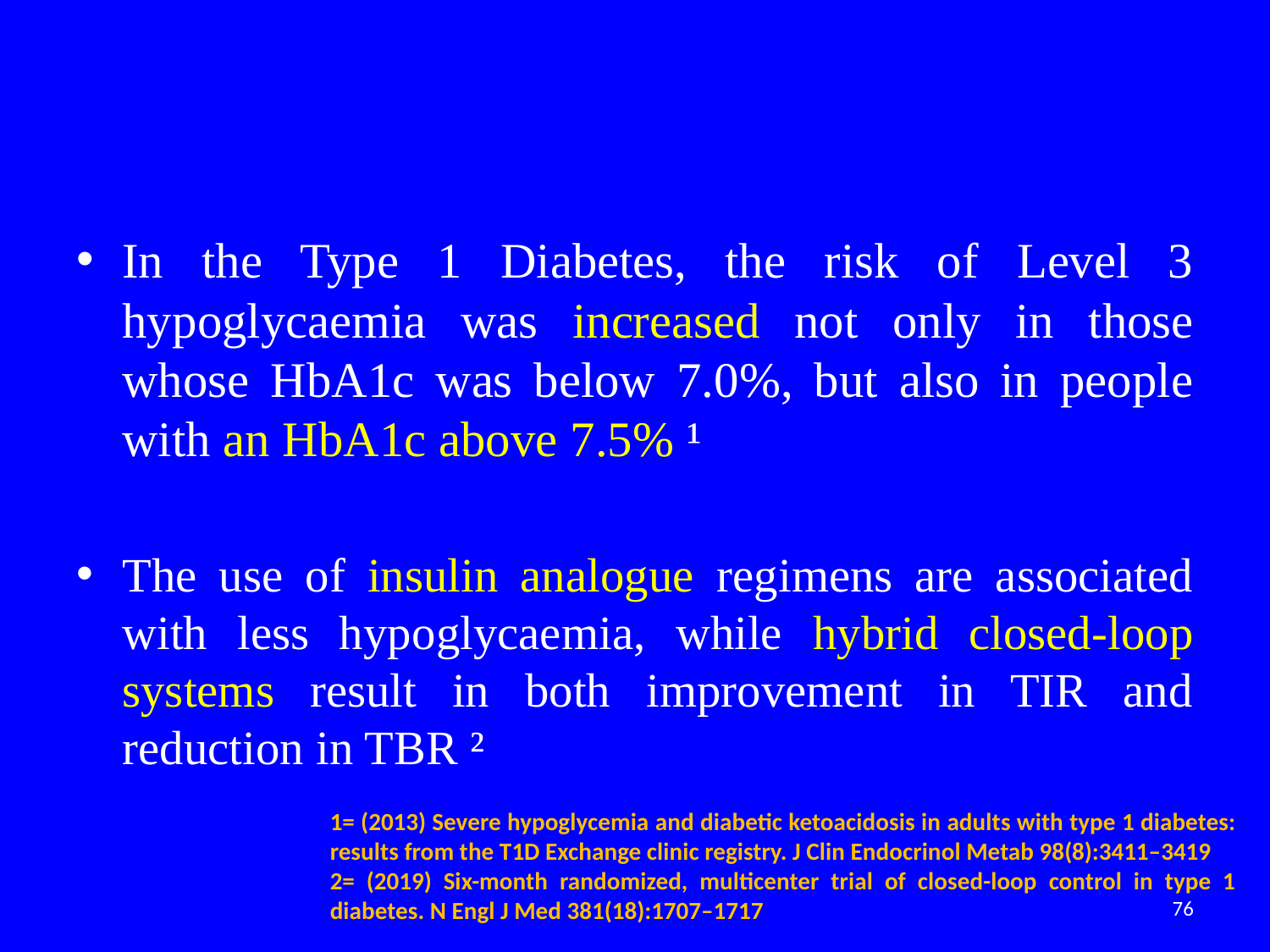

#
In the Type 1 Diabetes, the risk of Level 3
hypoglycaemia was increased not only in those whose HbA1c was below 7.0%, but also in people with an HbA1c above 7.5% ¹

The use of insulin analogue regimens are associated with less hypoglycaemia, while hybrid closed-loop systems result in both improvement in TIR and reduction in TBR ²
1= (2013) Severe hypoglycemia and diabetic ketoacidosis in adults with type 1 diabetes: results from the T1D Exchange clinic registry. J Clin Endocrinol Metab 98(8):3411–3419
2= (2019) Six-month randomized, multicenter trial of closed-loop control in type 1 diabetes. N Engl J Med 381(18):1707–1717
76